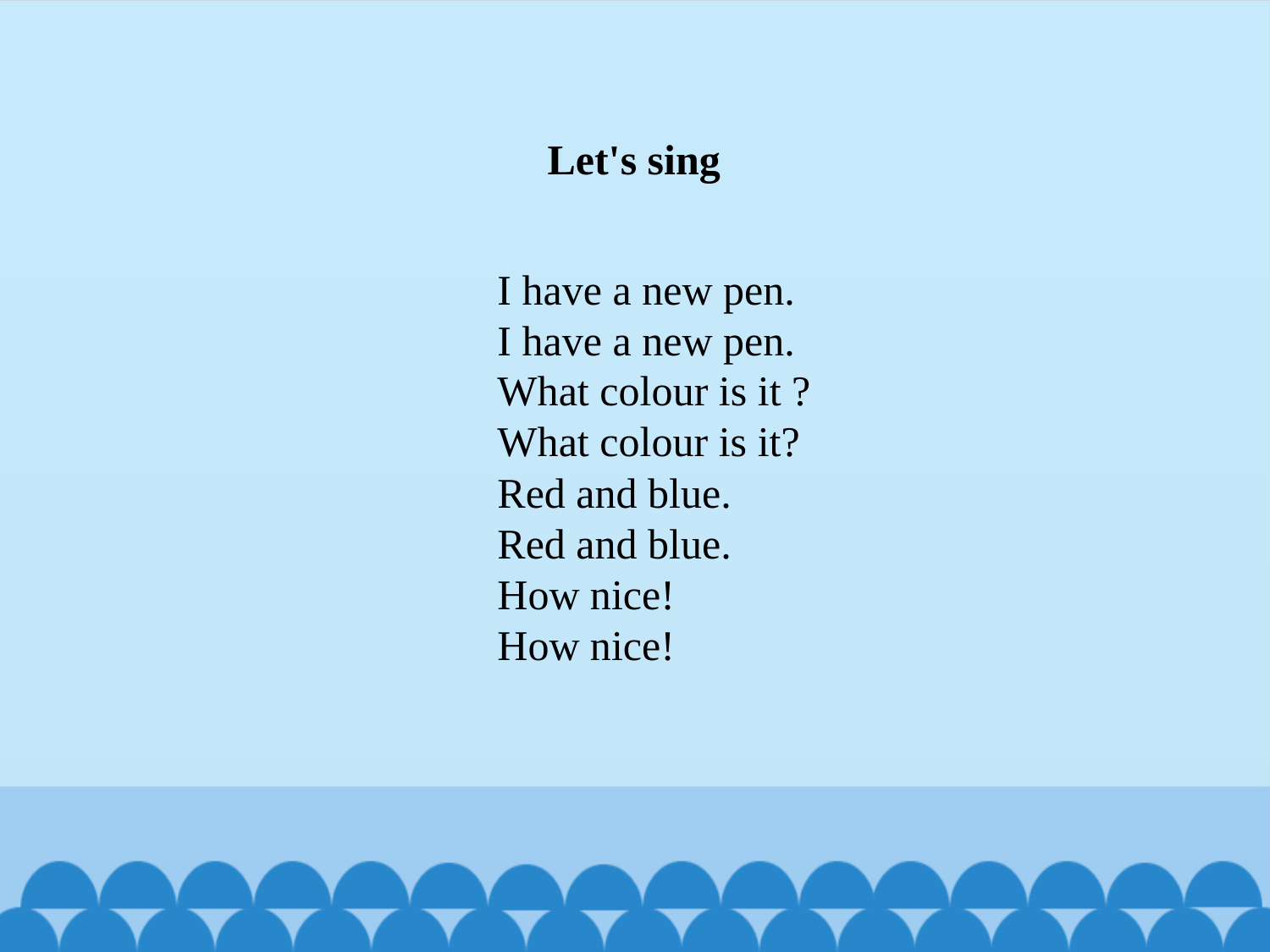

Let's sing
I have a new pen.
I have a new pen.
What colour is it ?
What colour is it?
Red and blue.
Red and blue.
How nice!
How nice!